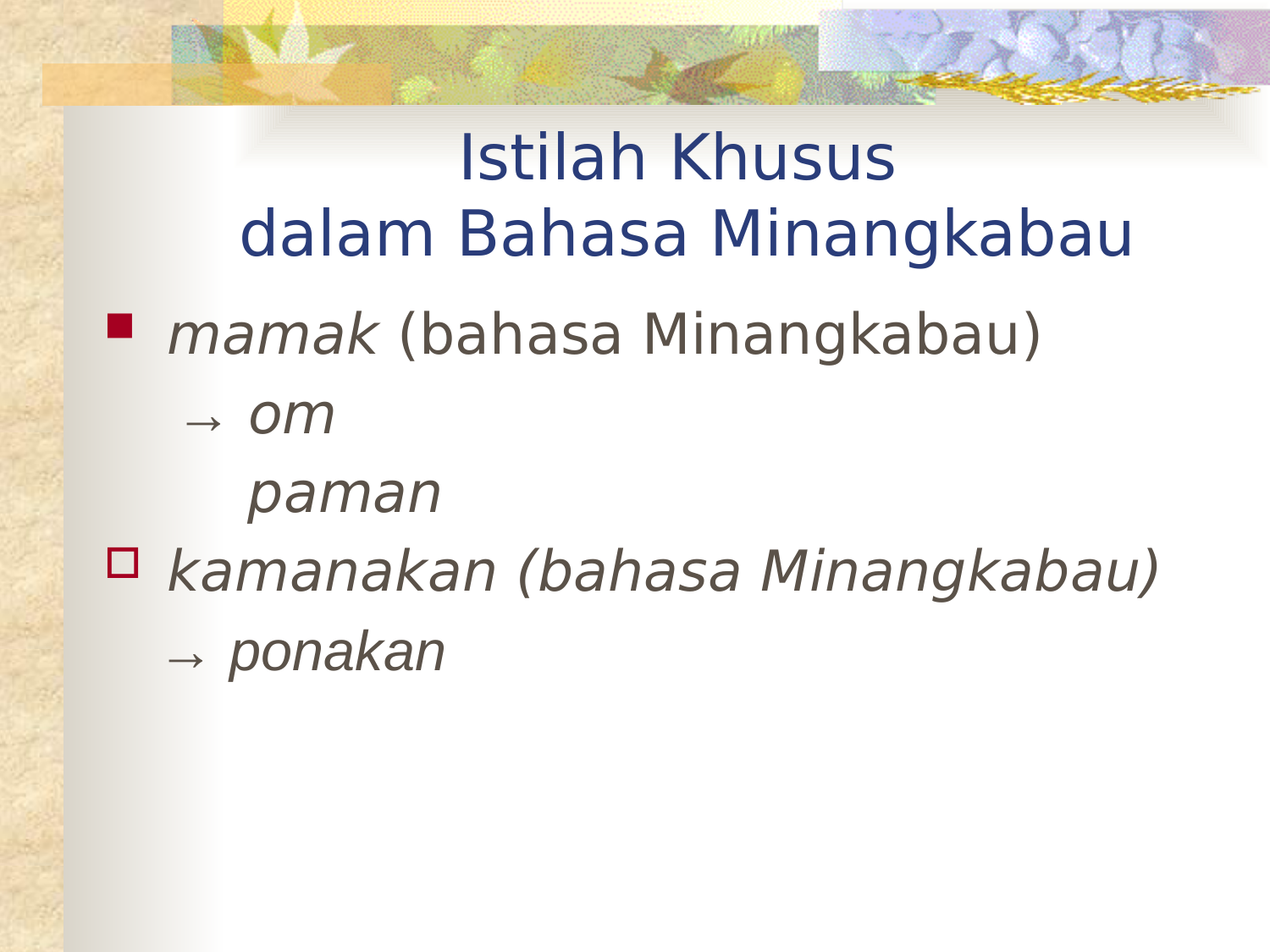

# Istilah Khusus dalam Bahasa Minangkabau
mamak (bahasa Minangkabau)
    → om
        paman
kamanakan (bahasa Minangkabau)
   → ponakan